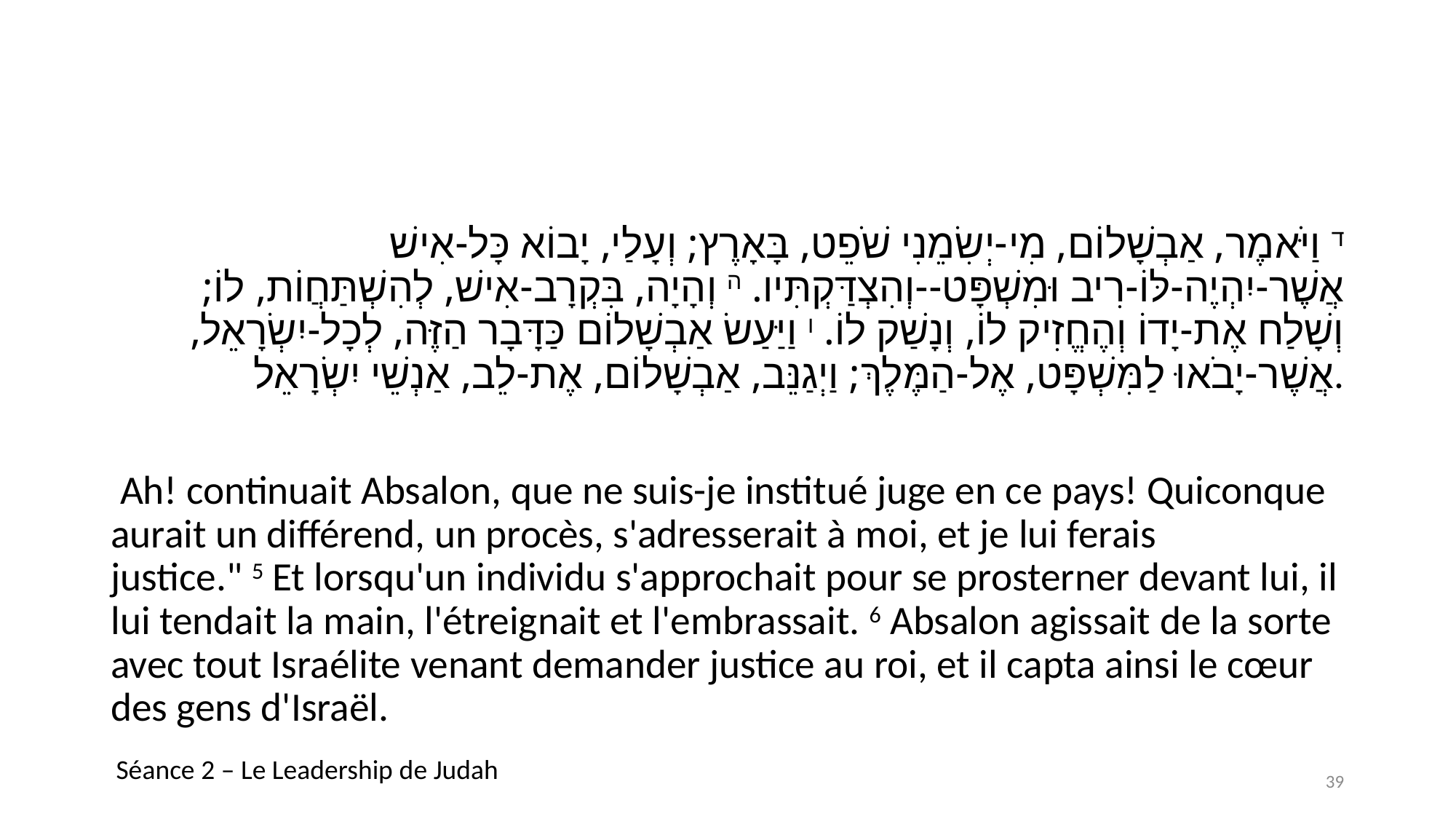

#
ד וַיֹּאמֶר, אַבְשָׁלוֹם, מִי-יְשִׂמֵנִי שֹׁפֵט, בָּאָרֶץ; וְעָלַי, יָבוֹא כָּל-אִישׁ אֲשֶׁר-יִהְיֶה-לּוֹ-רִיב וּמִשְׁפָּט--וְהִצְדַּקְתִּיו. ה וְהָיָה, בִּקְרָב-אִישׁ, לְהִשְׁתַּחֲו‍ֹת, לוֹ; וְשָׁלַח אֶת-יָדוֹ וְהֶחֱזִיק לוֹ, וְנָשַׁק לוֹ. ו וַיַּעַשׂ אַבְשָׁלוֹם כַּדָּבָר הַזֶּה, לְכָל-יִשְׂרָאֵל, אֲשֶׁר-יָבֹאוּ לַמִּשְׁפָּט, אֶל-הַמֶּלֶךְ; וַיְגַנֵּב, אַבְשָׁלוֹם, אֶת-לֵב, אַנְשֵׁי יִשְׂרָאֵל.

 Ah! continuait Absalon, que ne suis-je institué juge en ce pays! Quiconque aurait un différend, un procès, s'adresserait à moi, et je lui ferais justice." 5 Et lorsqu'un individu s'approchait pour se prosterner devant lui, il lui tendait la main, l'étreignait et l'embrassait. 6 Absalon agissait de la sorte avec tout Israélite venant demander justice au roi, et il capta ainsi le cœur des gens d'Israël.
Séance 2 – Le Leadership de Judah
39